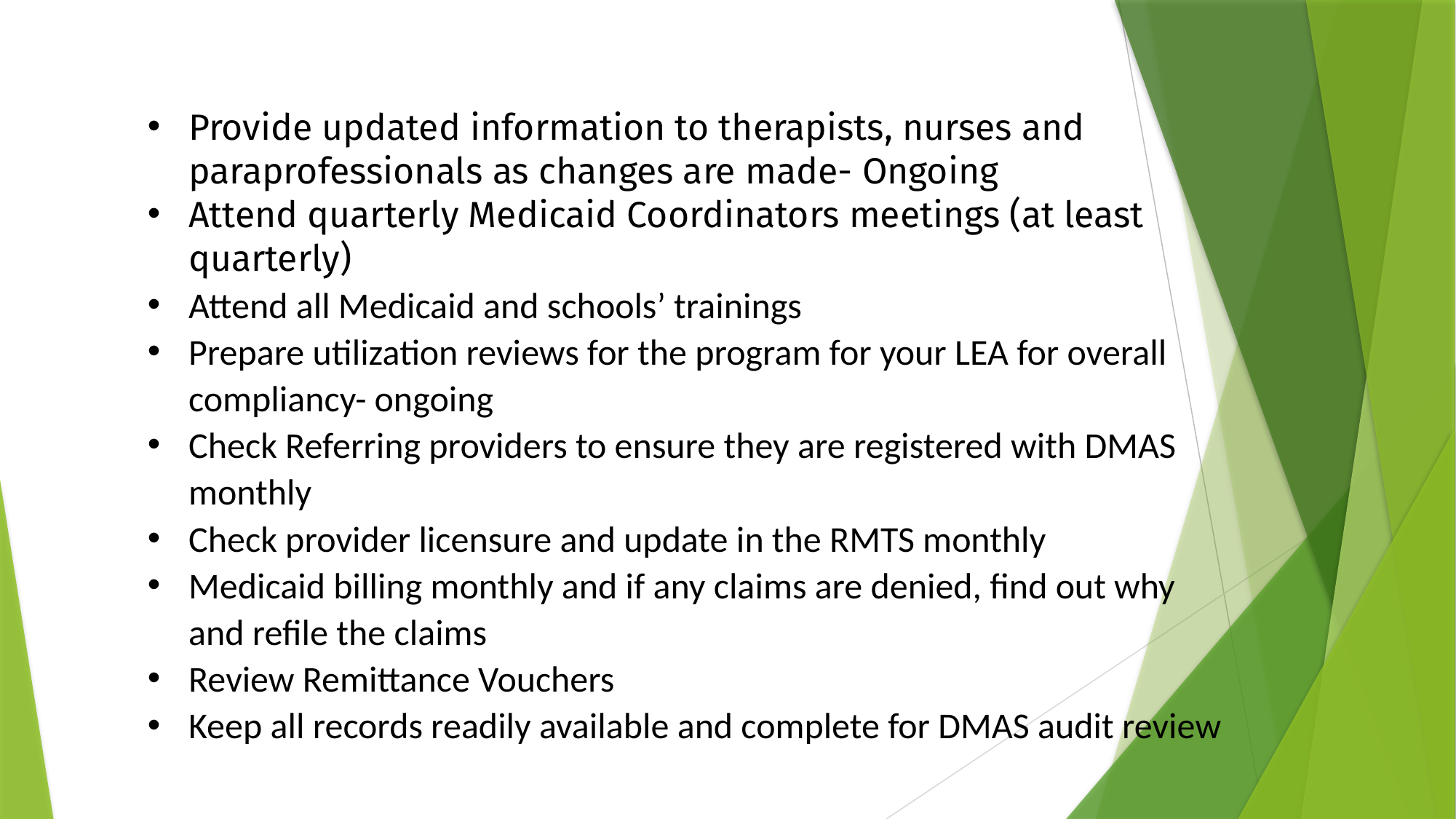

Provide updated information to therapists, nurses and paraprofessionals as changes are made- Ongoing
Attend quarterly Medicaid Coordinators meetings (at least quarterly)
Attend all Medicaid and schools’ trainings
Prepare utilization reviews for the program for your LEA for overall compliancy- ongoing
Check Referring providers to ensure they are registered with DMAS monthly
Check provider licensure and update in the RMTS monthly
Medicaid billing monthly and if any claims are denied, find out why and refile the claims
Review Remittance Vouchers
Keep all records readily available and complete for DMAS audit review